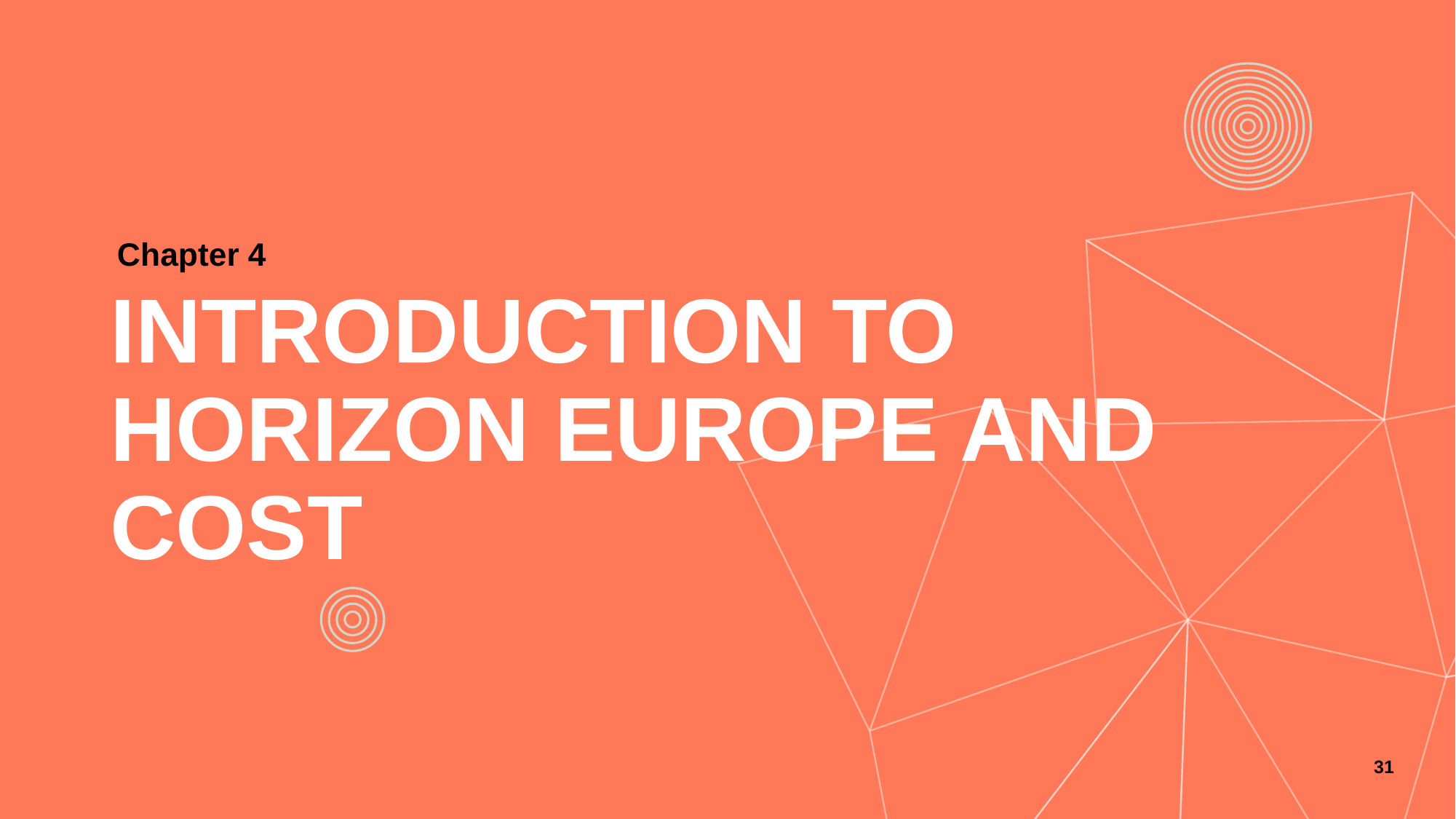

Chapter 4
# Introduction to Horizon Europe and COST
31